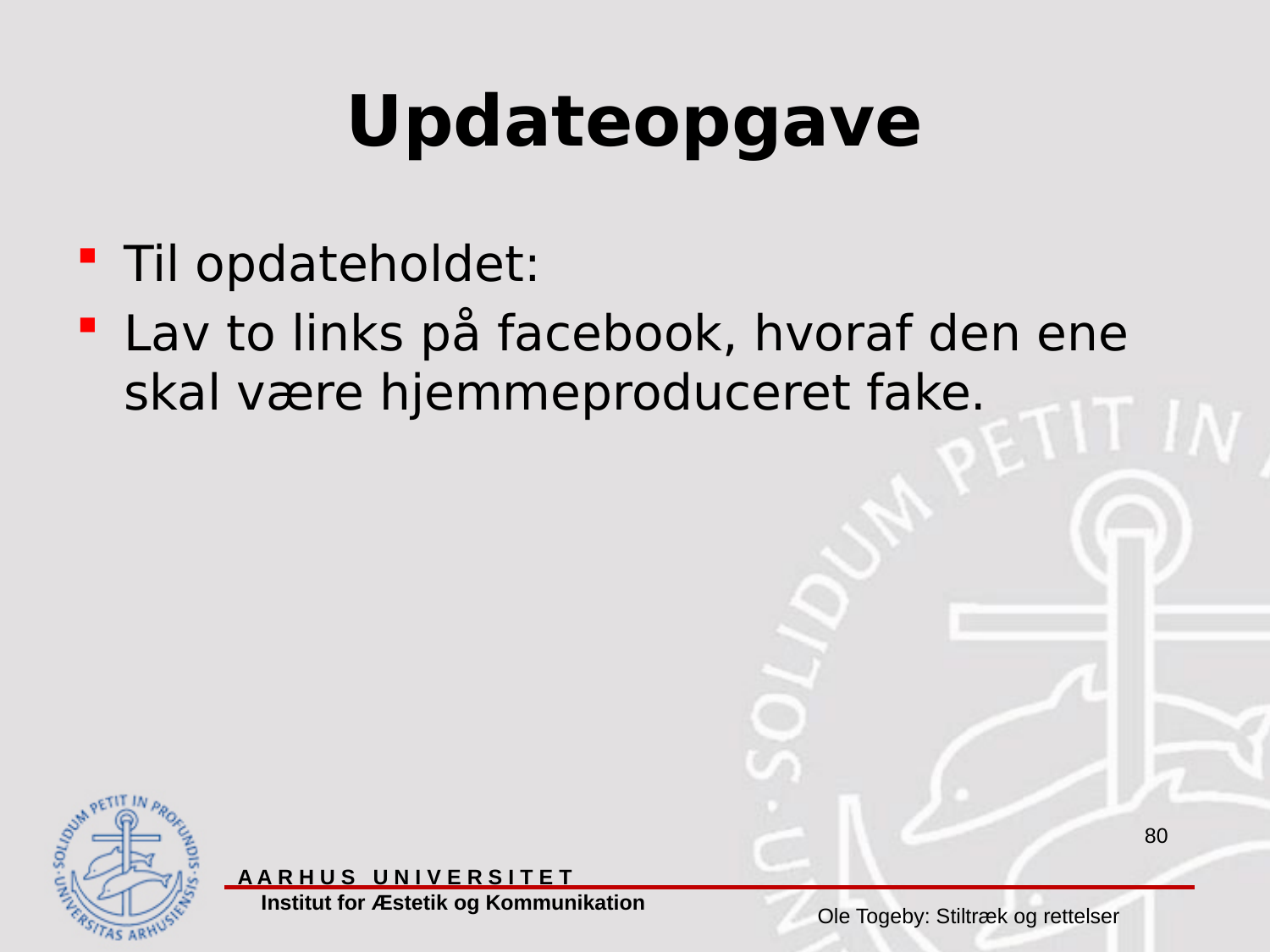

# Updateopgave
Til opdateholdet:
Lav to links på facebook, hvoraf den ene skal være hjemmeproduceret fake.
A A R H U S   U N I V E R S I T E T                             Institut for Æstetik og Kommunikation